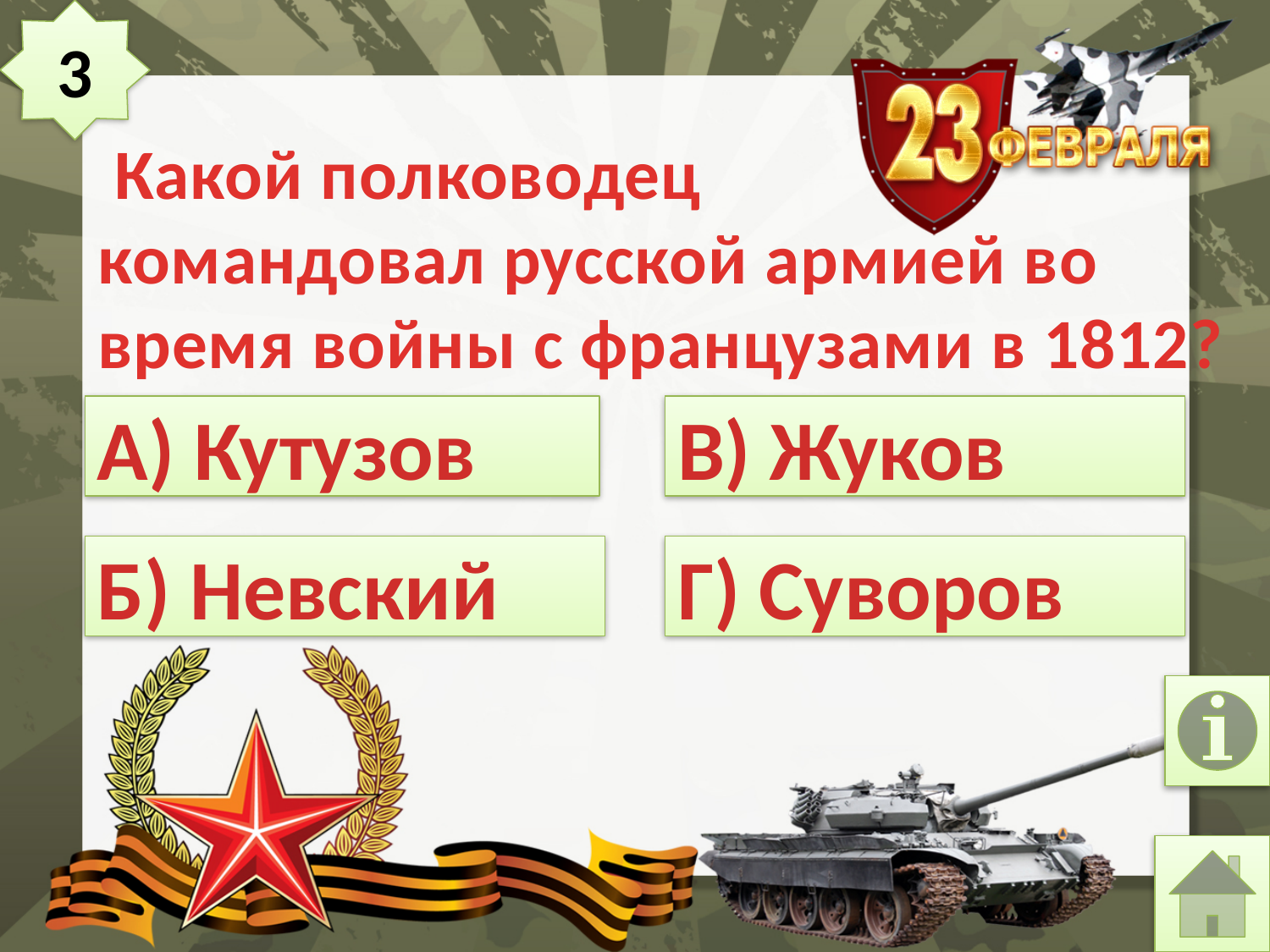

3
# Какой полководец командовал русской армией во время войны с французами в 1812?
А) Кутузов
В) Жуков
Б) Невский
Г) Суворов